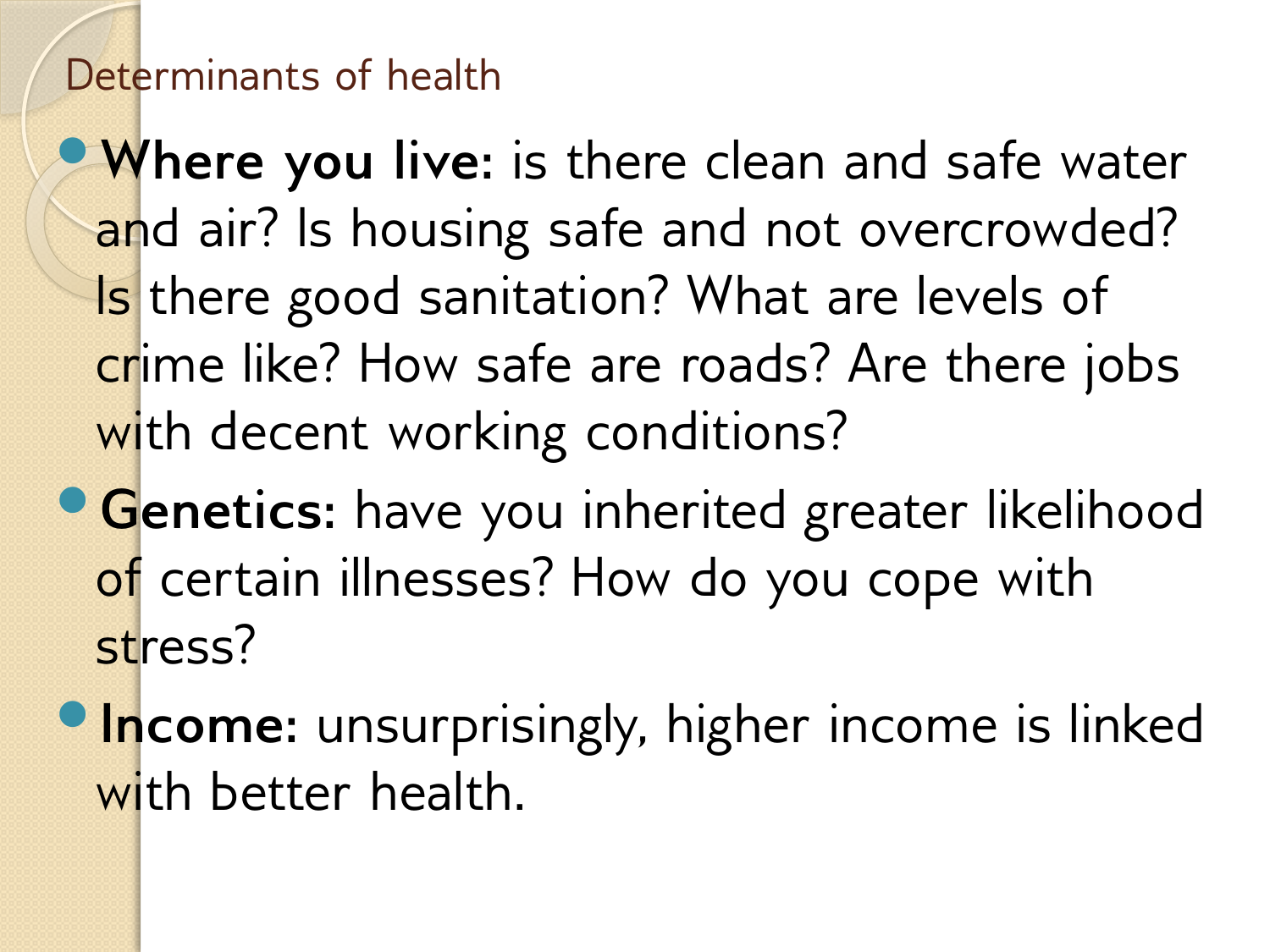

# Determinants of health
Where you live: is there clean and safe water and air? Is housing safe and not overcrowded? Is there good sanitation? What are levels of crime like? How safe are roads? Are there jobs with decent working conditions?
Genetics: have you inherited greater likelihood of certain illnesses? How do you cope with stress?
Income: unsurprisingly, higher income is linked with better health.